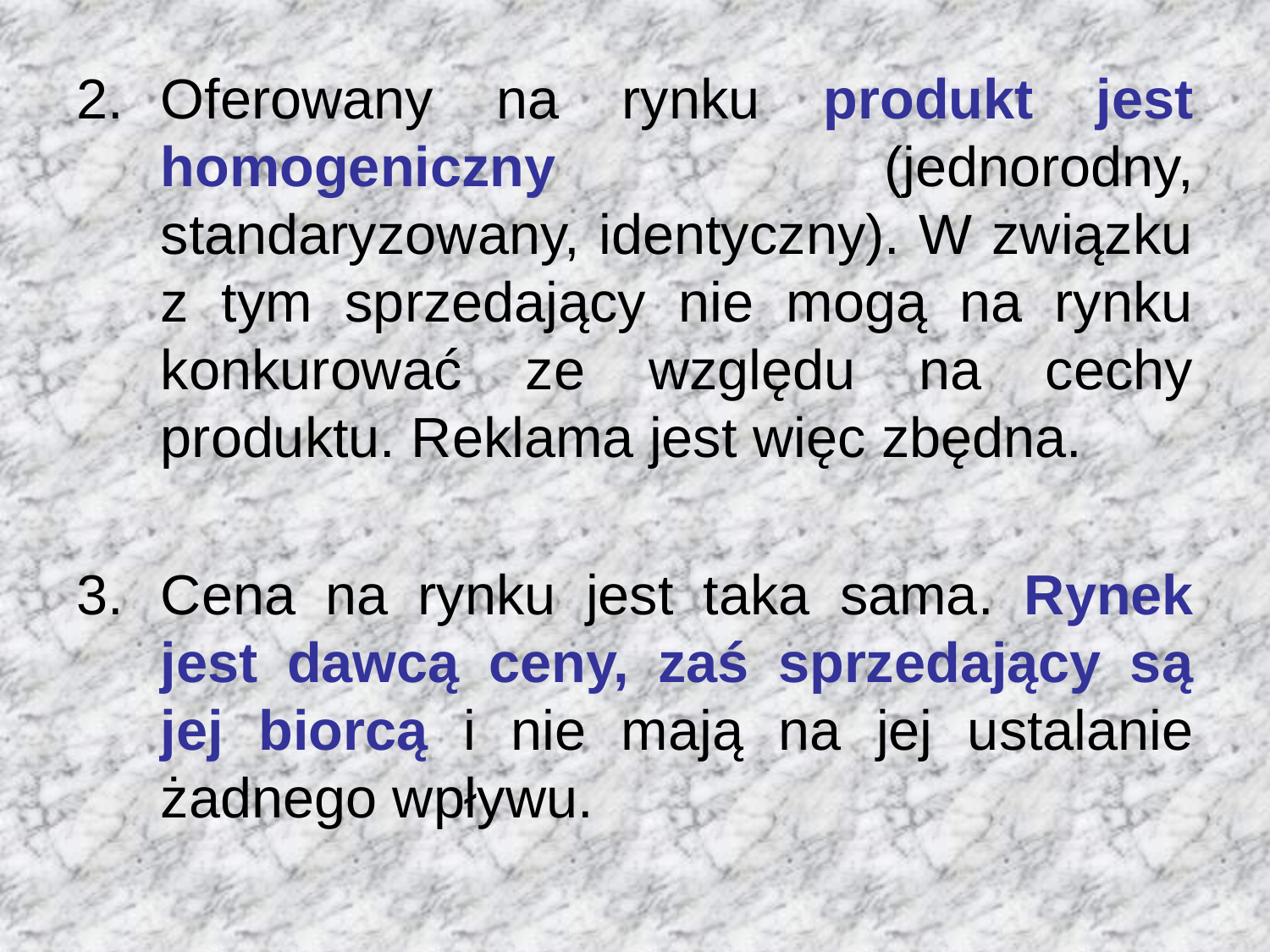

Oferowany na rynku produkt jest homogeniczny (jednorodny, standaryzowany, identyczny). W związku z tym sprzedający nie mogą na rynku konkurować ze względu na cechy produktu. Reklama jest więc zbędna.

Cena na rynku jest taka sama. Rynek jest dawcą ceny, zaś sprzedający są jej biorcą i nie mają na jej ustalanie żadnego wpływu.